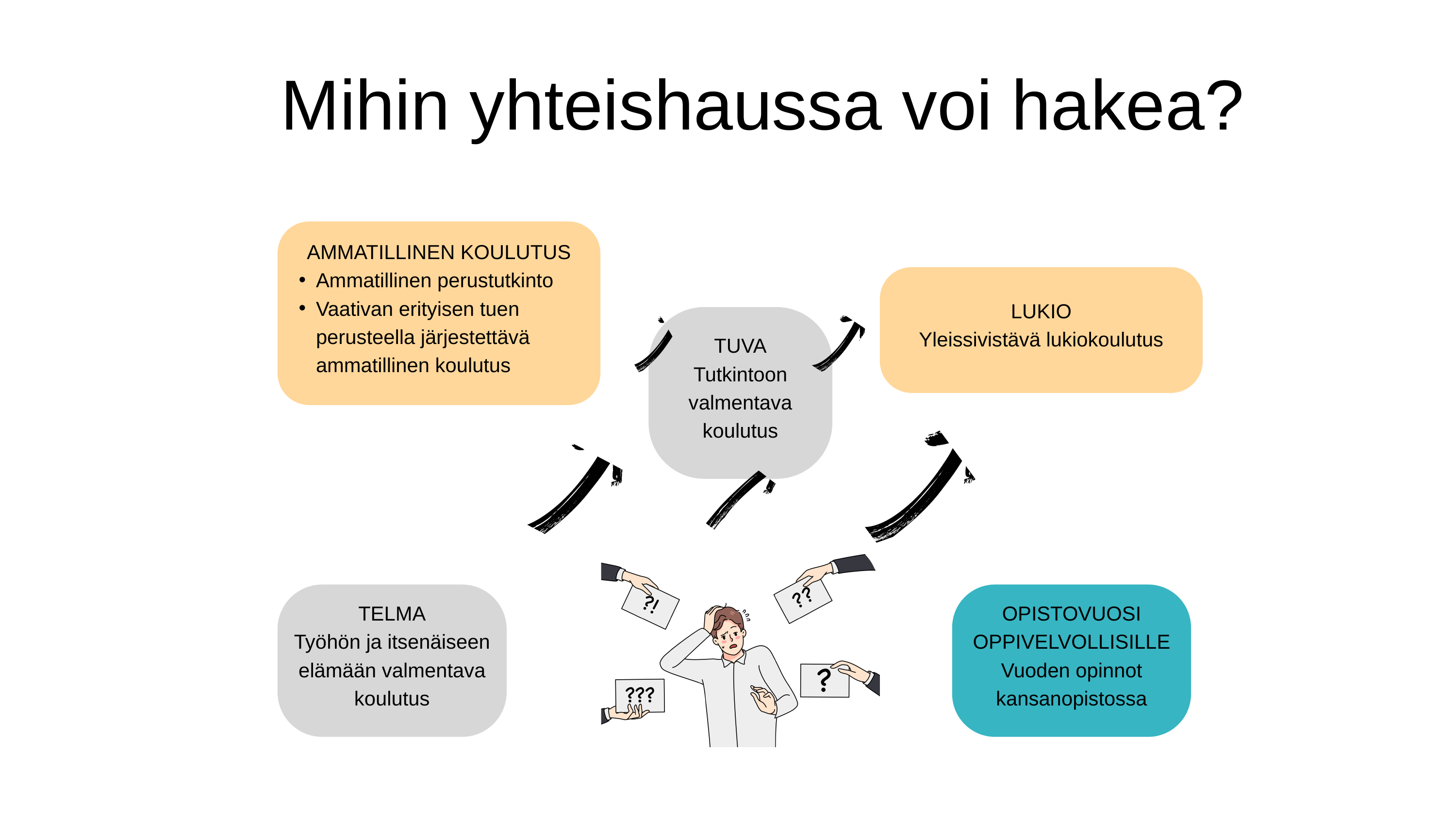

Mihin yhteishaussa voi hakea?

AMMATILLINEN KOULUTUS
Ammatillinen perustutkinto
Vaativan erityisen tuen perusteella järjestettävä ammatillinen koulutus

LUKIO
Yleissivistävä lukiokoulutus

TUVA
Tutkintoon valmentava koulutus

TELMA
Työhön ja itsenäiseen elämään valmentava koulutus

OPISTOVUOSI OPPIVELVOLLISILLE
Vuoden opinnot kansanopistossa